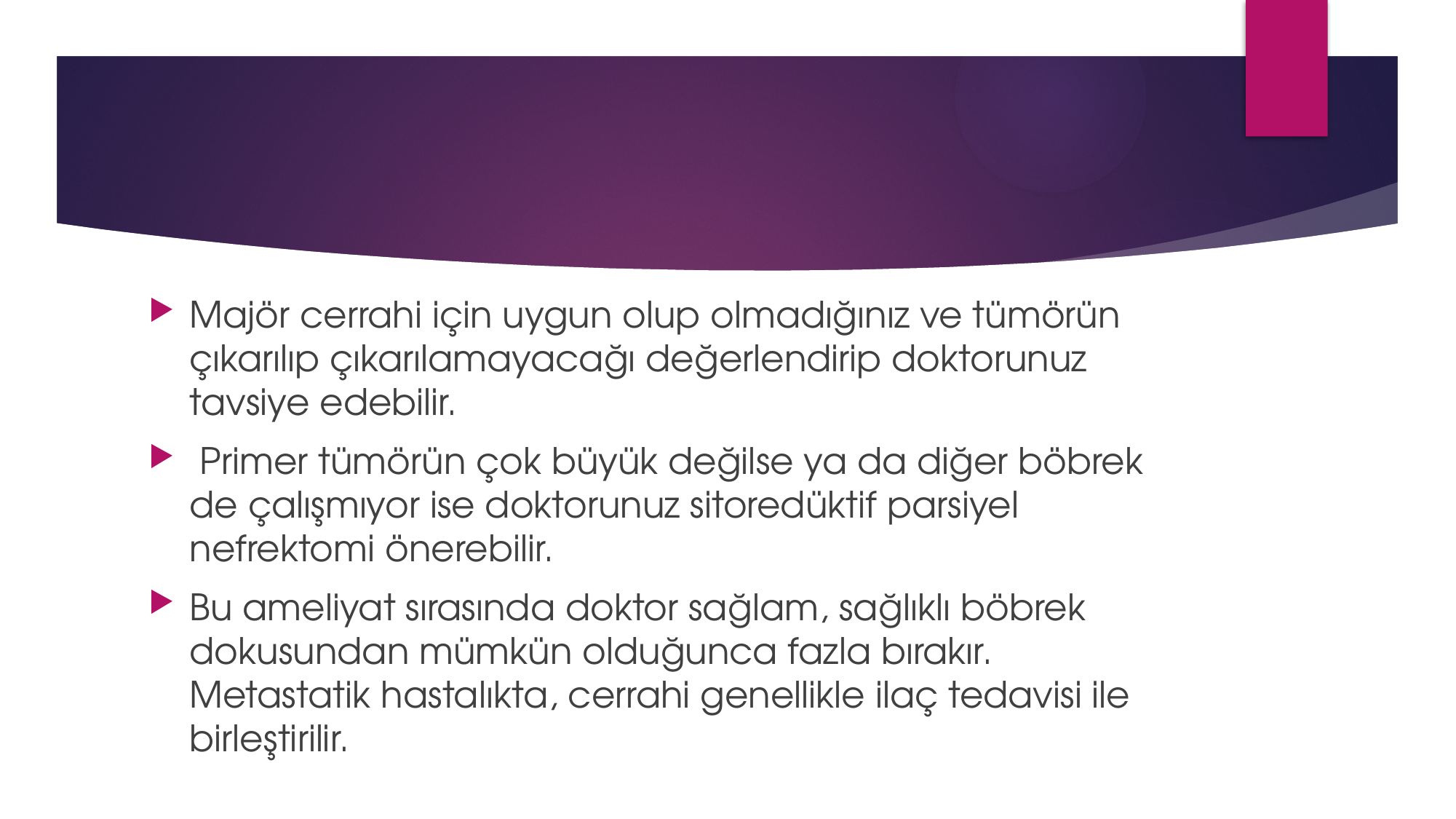

Majör cerrahi için uygun olup olmadığınız ve tümörün çıkarılıp çıkarılamayacağı değerlendirip doktorunuz tavsiye edebilir.
 Primer tümörün çok büyük değilse ya da diğer böbrek de çalışmıyor ise doktorunuz sitoredüktif parsiyel nefrektomi önerebilir.
Bu ameliyat sırasında doktor sağlam, sağlıklı böbrek dokusundan mümkün olduğunca fazla bırakır. Metastatik hastalıkta, cerrahi genellikle ilaç tedavisi ile birleştirilir.